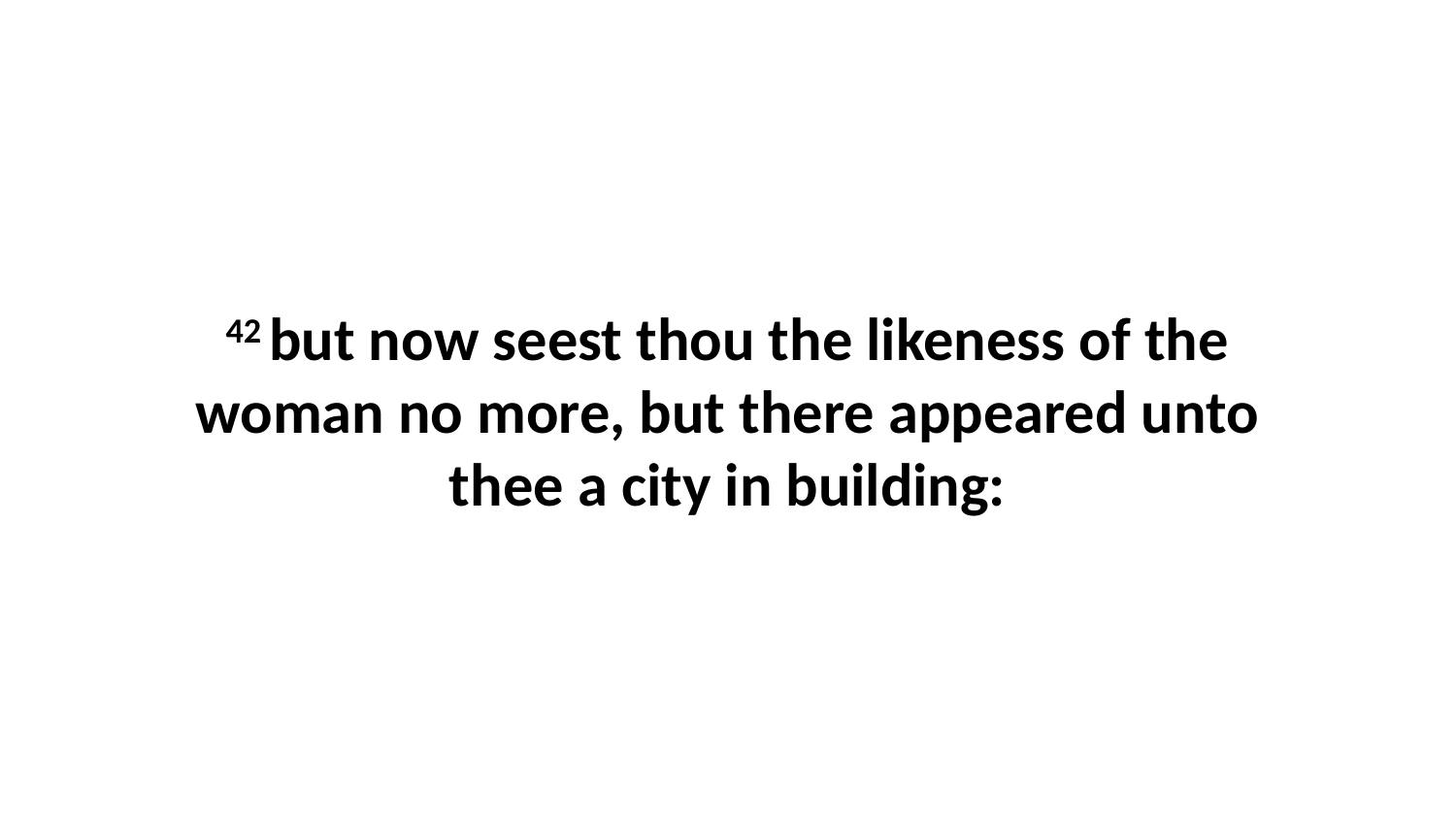

42 but now seest thou the likeness of the woman no more, but there appeared unto thee a city in building: